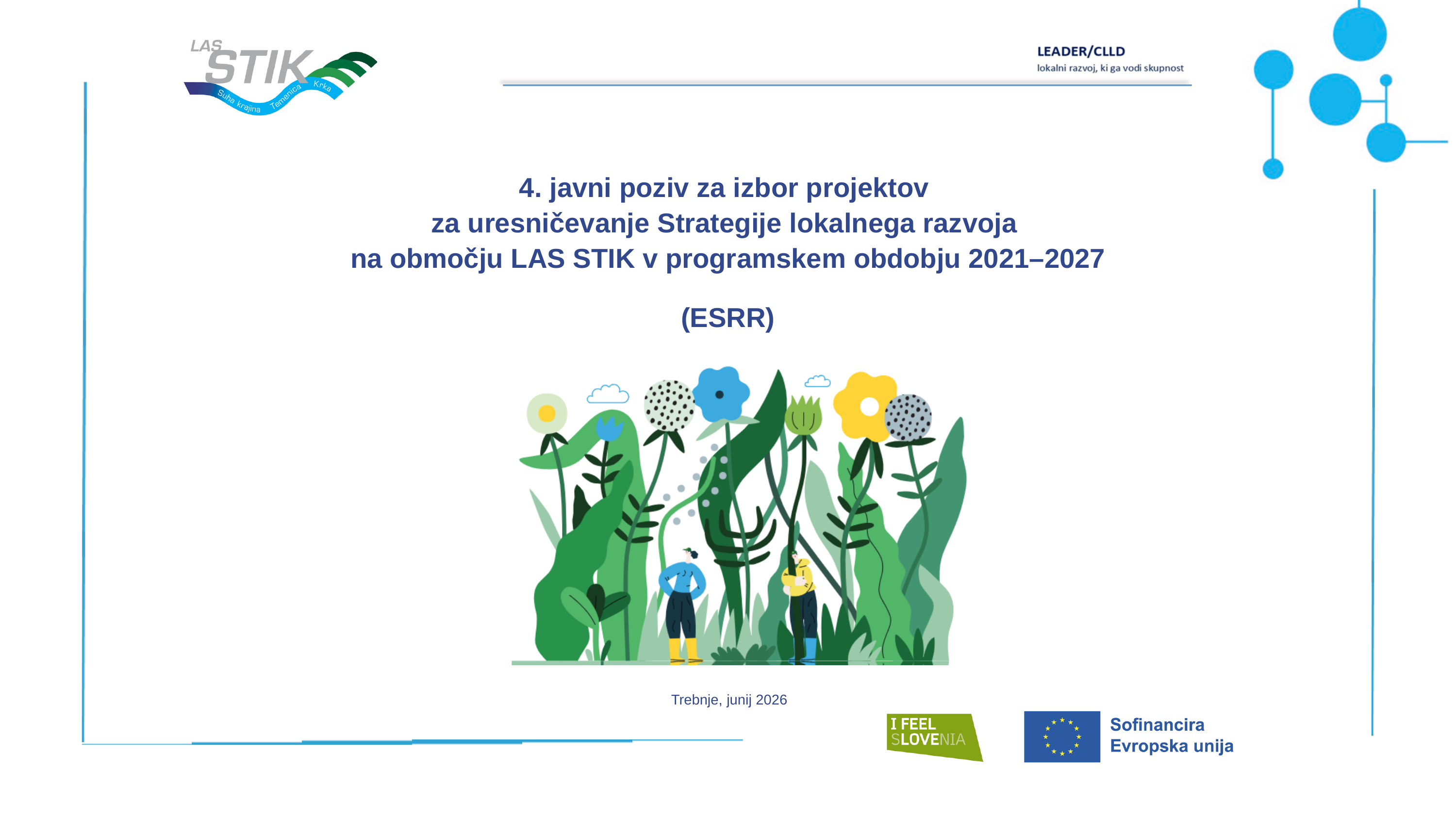

4. javni poziv za izbor projektov
za uresničevanje Strategije lokalnega razvoja
na območju LAS STIK v programskem obdobju 2021–2027

(ESRR)

Trebnje, junij 2026